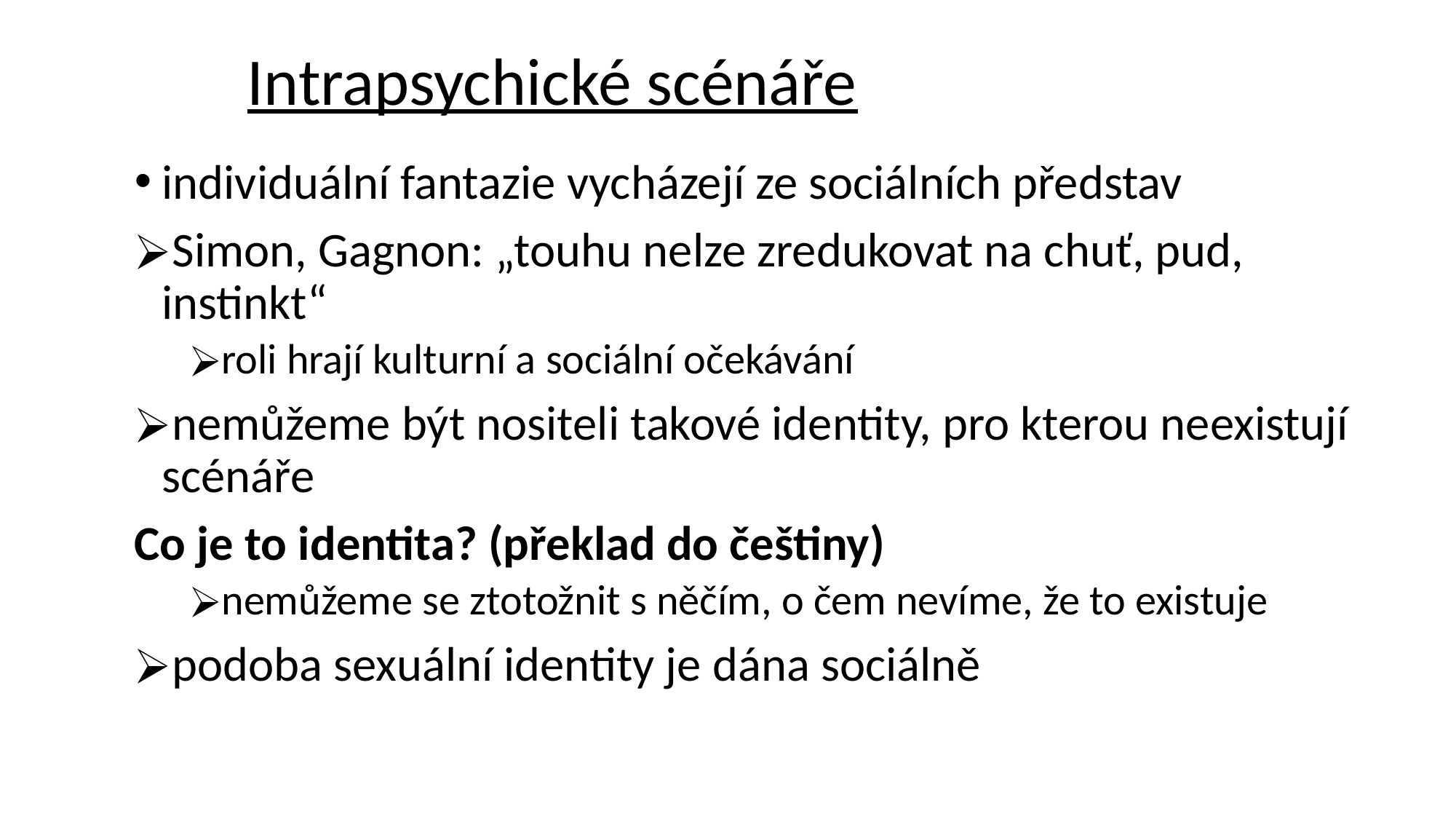

# Intrapsychické scénáře
individuální fantazie vycházejí ze sociálních představ
Simon, Gagnon: „touhu nelze zredukovat na chuť, pud, instinkt“
roli hrají kulturní a sociální očekávání
nemůžeme být nositeli takové identity, pro kterou neexistují scénáře
Co je to identita? (překlad do češtiny)
nemůžeme se ztotožnit s něčím, o čem nevíme, že to existuje
podoba sexuální identity je dána sociálně